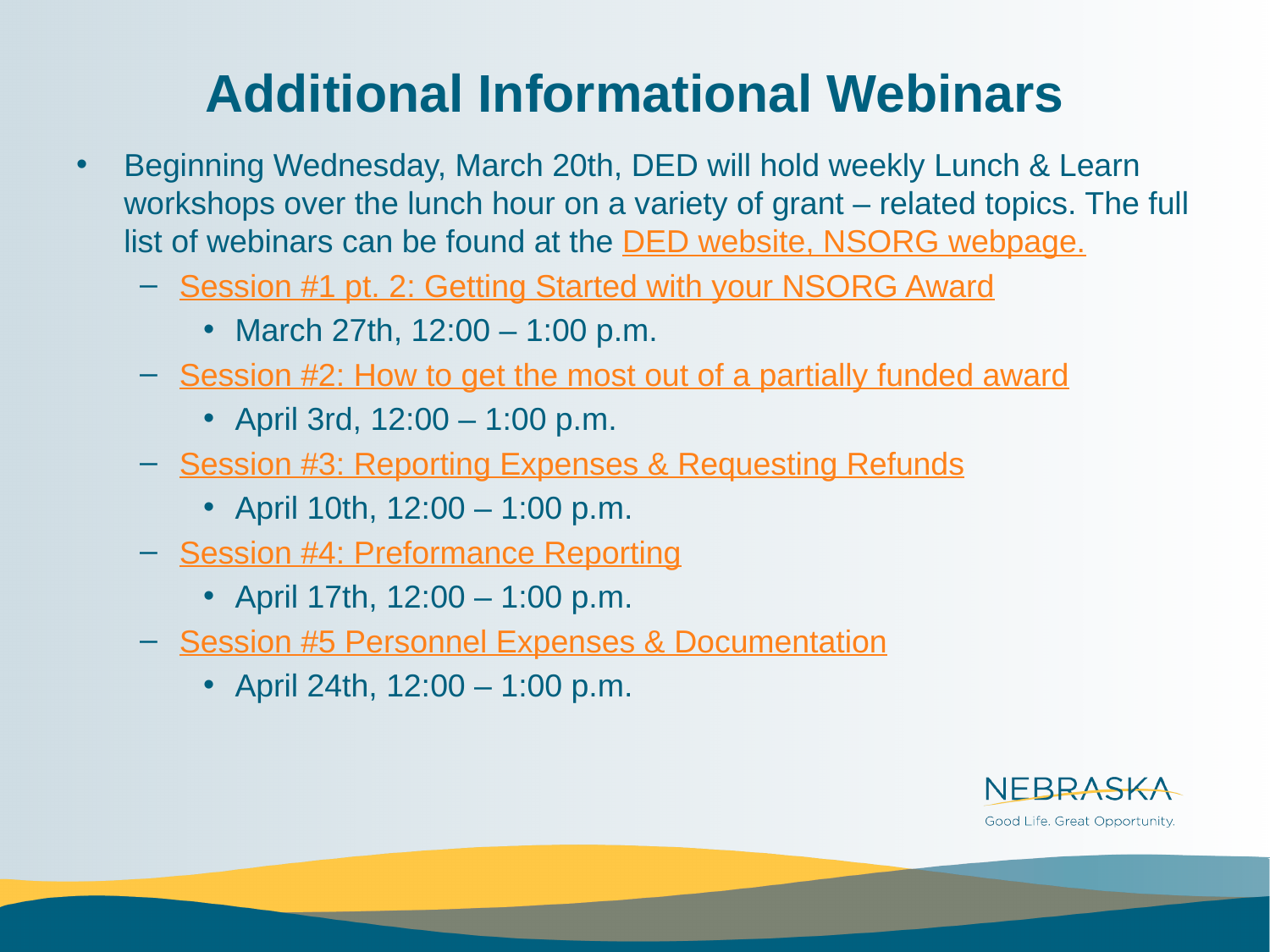

# Additional Informational Webinars
Beginning Wednesday, March 20th, DED will hold weekly Lunch & Learn workshops over the lunch hour on a variety of grant – related topics. The full list of webinars can be found at the DED website, NSORG webpage.
Session #1 pt. 2: Getting Started with your NSORG Award
March 27th, 12:00 – 1:00 p.m.
Session #2: How to get the most out of a partially funded award
April 3rd, 12:00 – 1:00 p.m.
Session #3: Reporting Expenses & Requesting Refunds
April 10th, 12:00 – 1:00 p.m.
Session #4: Preformance Reporting
April 17th, 12:00 – 1:00 p.m.
Session #5 Personnel Expenses & Documentation
April 24th, 12:00 – 1:00 p.m.